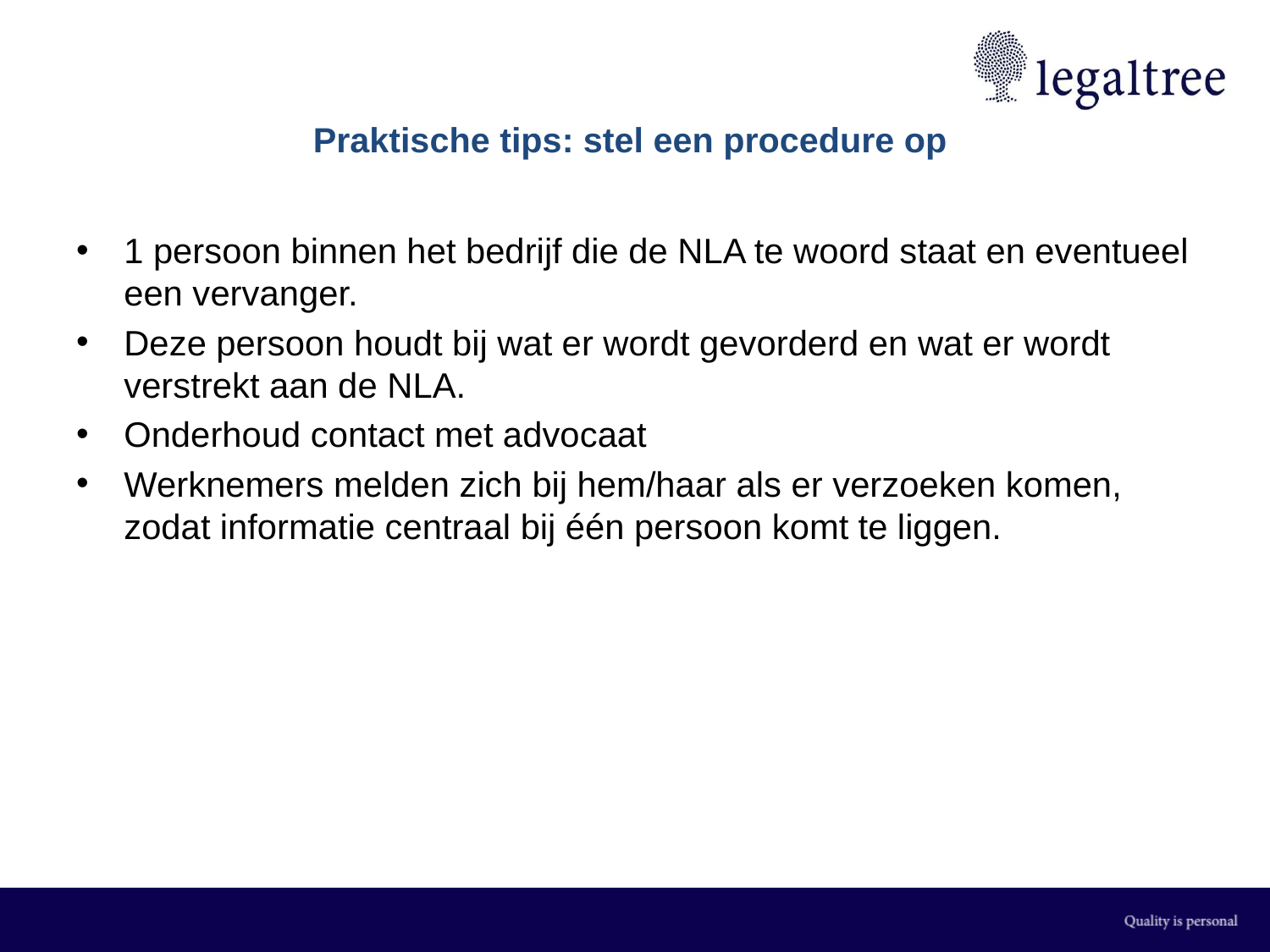

# Praktische tips: stel een procedure op
1 persoon binnen het bedrijf die de NLA te woord staat en eventueel een vervanger.
Deze persoon houdt bij wat er wordt gevorderd en wat er wordt verstrekt aan de NLA.
Onderhoud contact met advocaat
Werknemers melden zich bij hem/haar als er verzoeken komen, zodat informatie centraal bij één persoon komt te liggen.